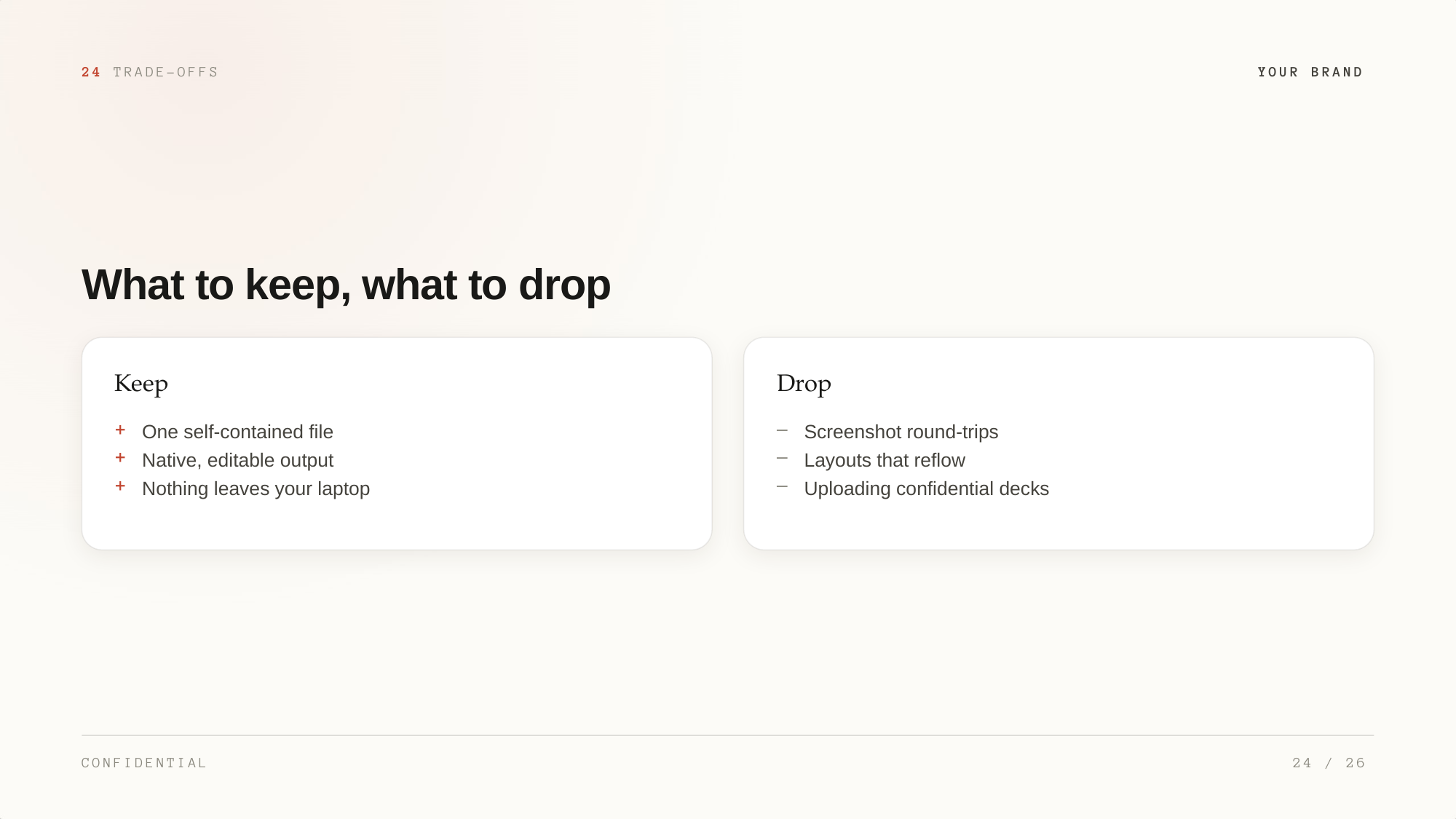

24 TRADE-OFFS
YOUR BRAND
What to keep, what to drop

Keep
Drop
One self-contained file
Native, editable output
Nothing leaves your laptop
Screenshot round-trips
Layouts that reflow
Uploading confidential decks

CONFIDENTIAL
24 / 26